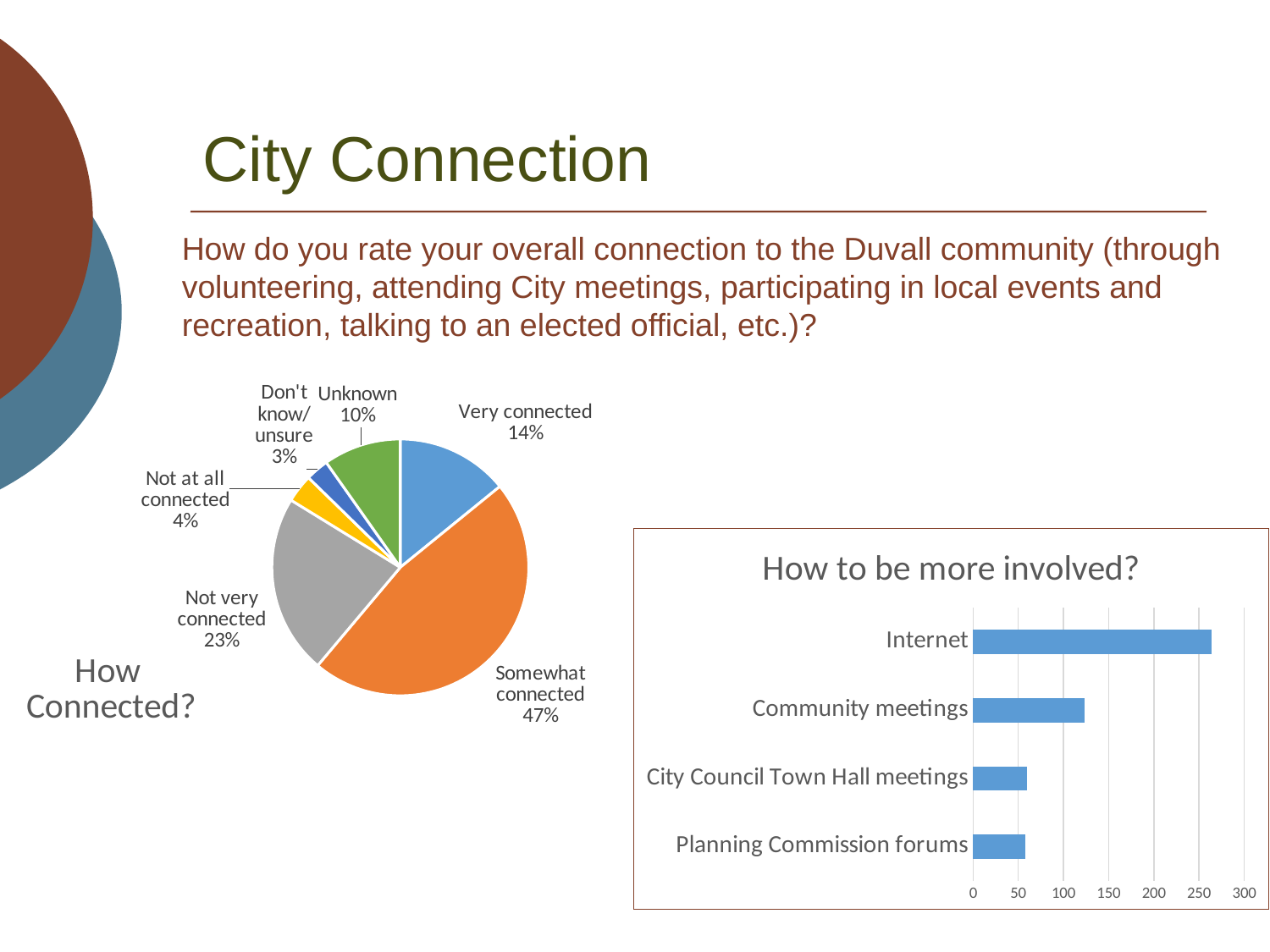

# City Connection
How do you rate your overall connection to the Duvall community (through volunteering, attending City meetings, participating in local events and recreation, talking to an elected official, etc.)?

### Chart: How
Connected?

| Category | Total |
|---|---|
| Very connected | 68.0 |
| Somewhat connected | 226.0 |
| Not very connected | 109.0 |
| Not at all connected | 17.0 |
| Don't know/unsure | 14.0 |
| Unknown | 47.0 |

### Chart: How to be more involved?

| Category | Total |
|---|---|
| Planning Commission forums | 58.0 |
| City Council Town Hall meetings | 60.0 |
| Community meetings | 123.0 |
| Internet | 264.0 |